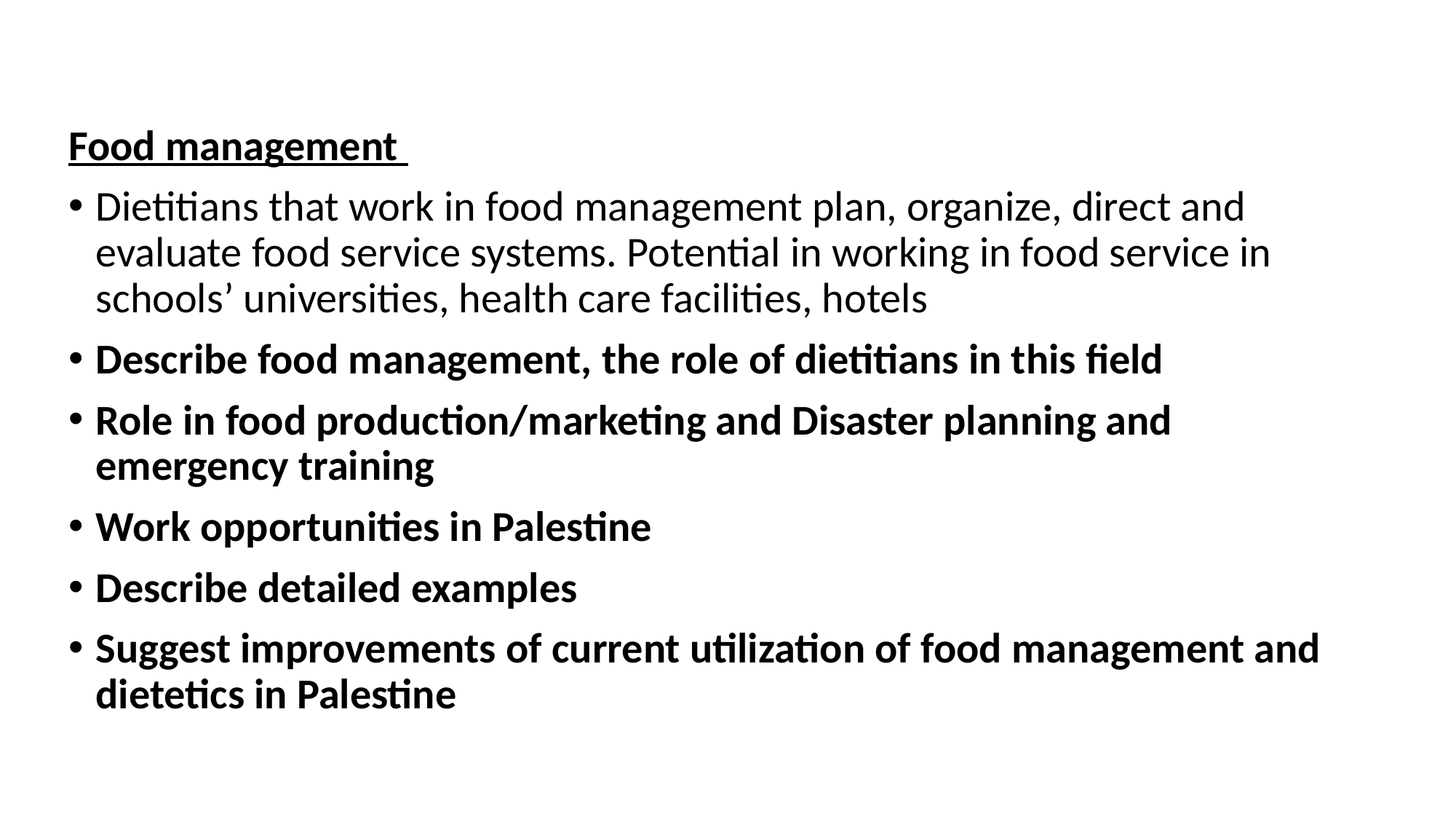

Food management
Dietitians that work in food management plan, organize, direct and evaluate food service systems. Potential in working in food service in schools’ universities, health care facilities, hotels
Describe food management, the role of dietitians in this field
Role in food production/marketing and Disaster planning and emergency training
Work opportunities in Palestine
Describe detailed examples
Suggest improvements of current utilization of food management and dietetics in Palestine